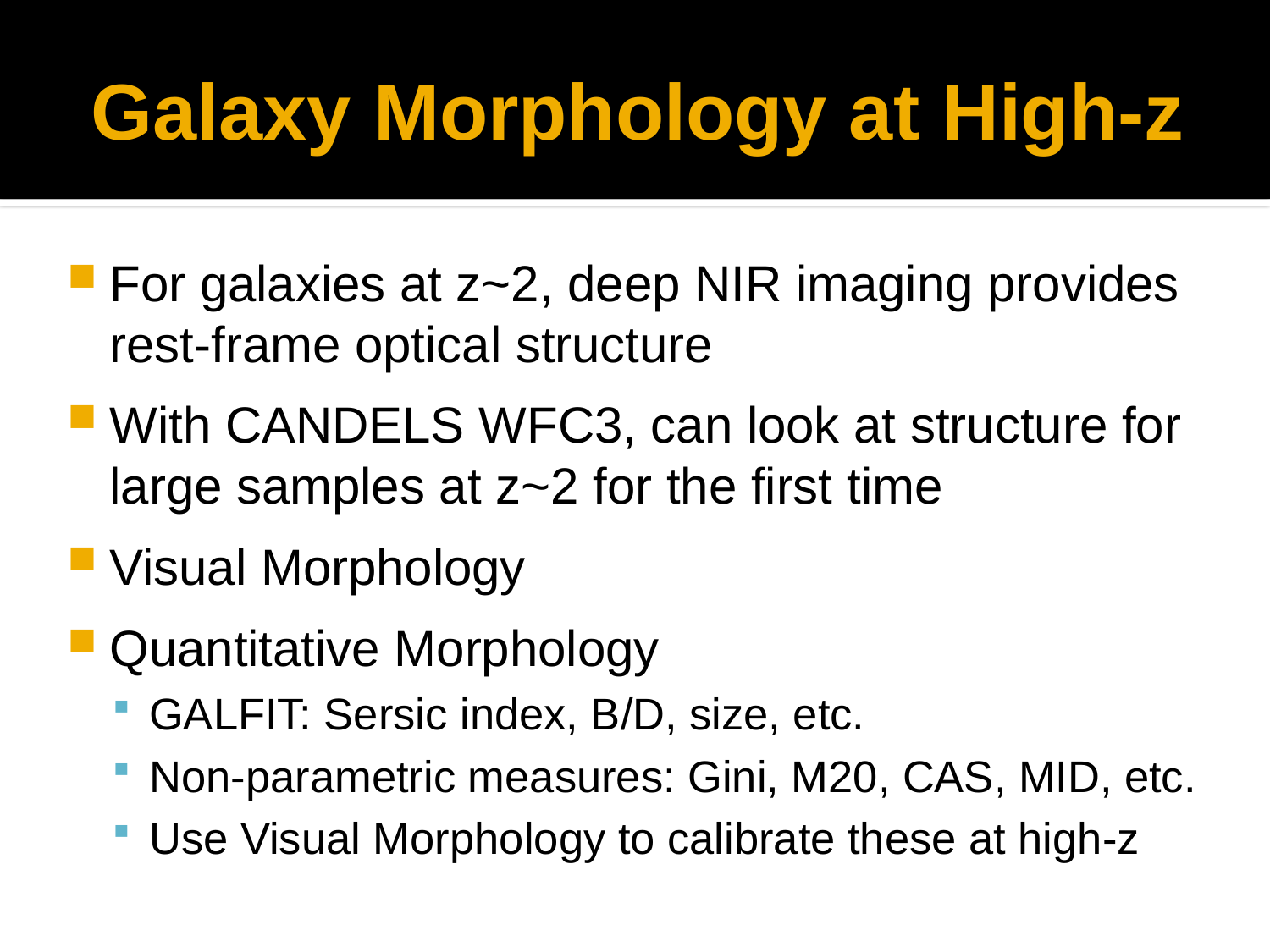

# Galaxy Morphology at High-z
For galaxies at z~2, deep NIR imaging provides rest-frame optical structure

With CANDELS WFC3, can look at structure for large samples at z~2 for the first time

Visual Morphology

Quantitative Morphology
GALFIT: Sersic index, B/D, size, etc.
Non-parametric measures: Gini, M20, CAS, MID, etc.
Use Visual Morphology to calibrate these at high-z